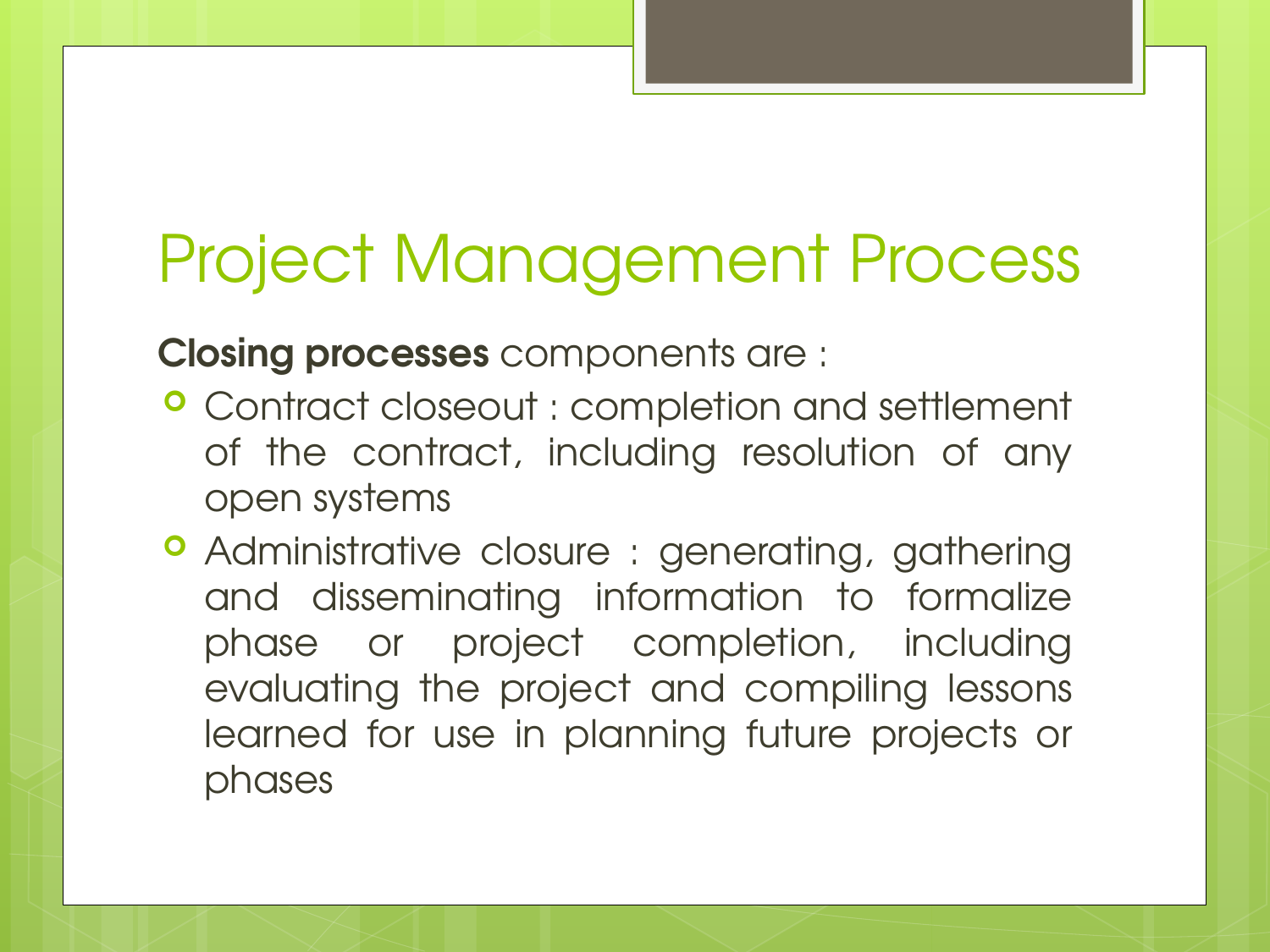

# Project Management Process
Closing processes components are :
Contract closeout : completion and settlement of the contract, including resolution of any open systems
Administrative closure : generating, gathering and disseminating information to formalize phase or project completion, including evaluating the project and compiling lessons learned for use in planning future projects or phases